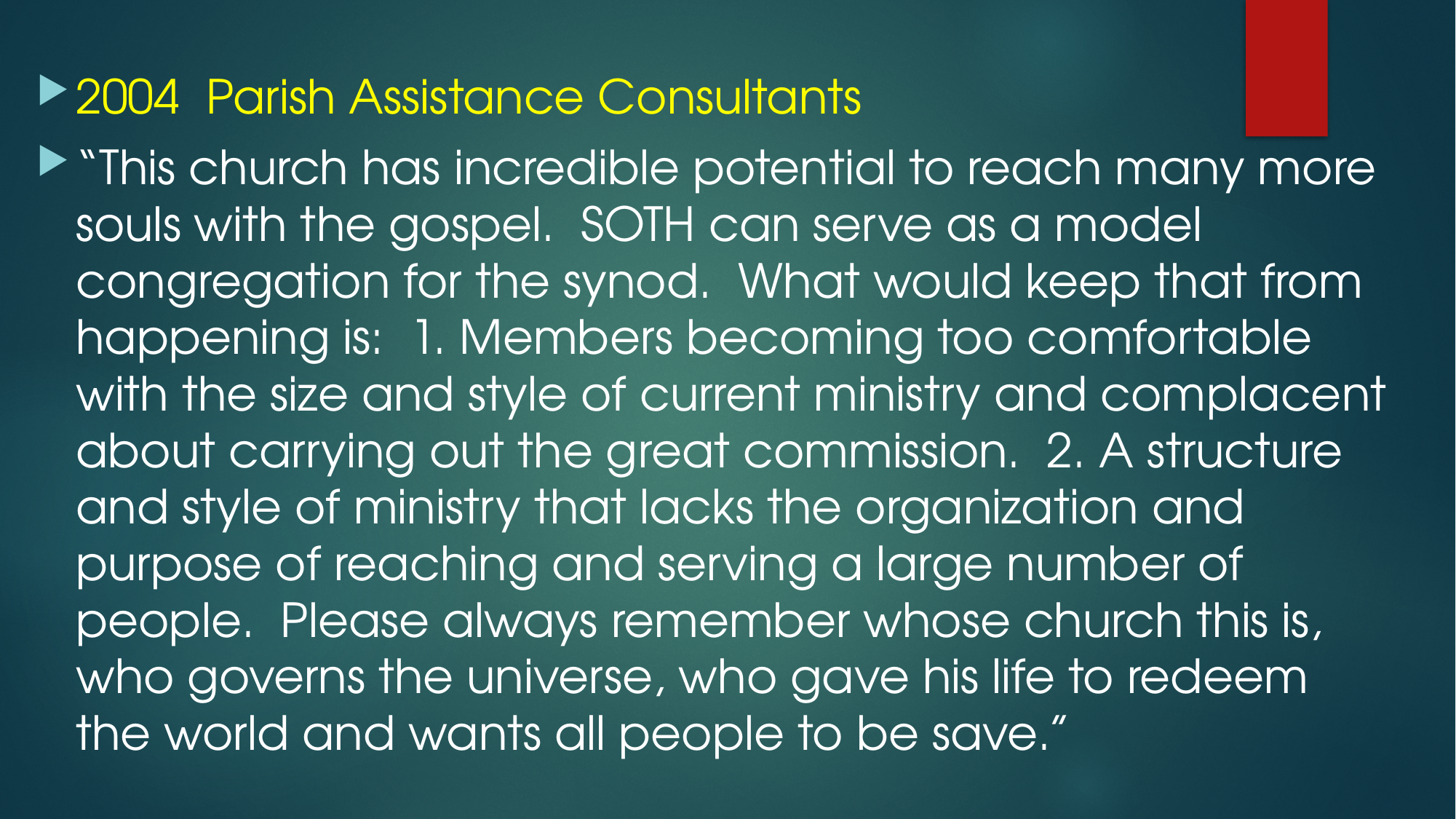

2004  Parish Assistance Consultants
“This church has incredible potential to reach many more souls with the gospel.  SOTH can serve as a model congregation for the synod.  What would keep that from happening is:  1. Members becoming too comfortable with the size and style of current ministry and complacent about carrying out the great commission.  2. A structure and style of ministry that lacks the organization and purpose of reaching and serving a large number of people.  Please always remember whose church this is, who governs the universe, who gave his life to redeem the world and wants all people to be save.”